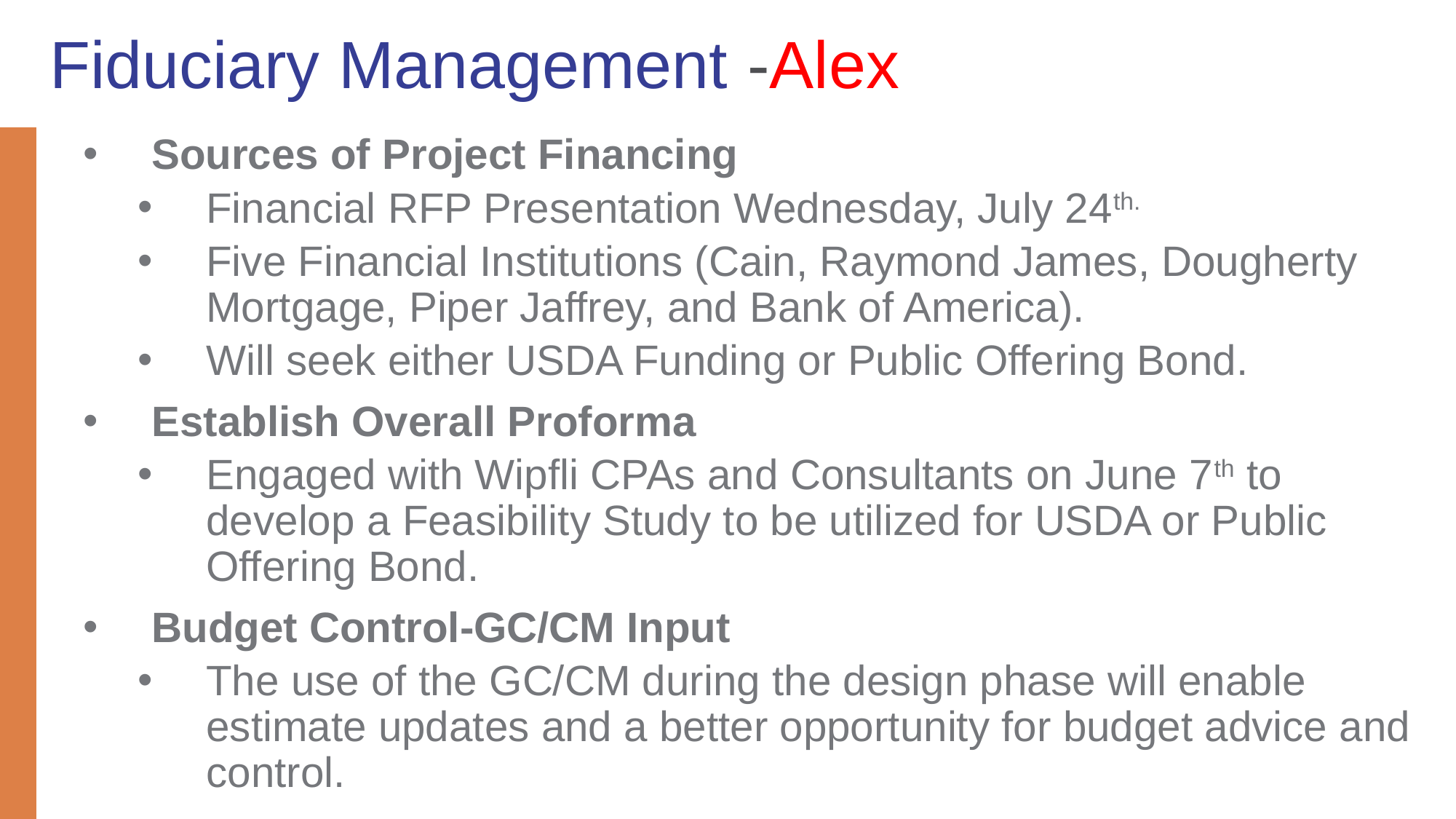

# Fiduciary Management -Alex
Sources of Project Financing
Financial RFP Presentation Wednesday, July 24th.
Five Financial Institutions (Cain, Raymond James, Dougherty Mortgage, Piper Jaffrey, and Bank of America).
Will seek either USDA Funding or Public Offering Bond.
Establish Overall Proforma
Engaged with Wipfli CPAs and Consultants on June 7th to develop a Feasibility Study to be utilized for USDA or Public Offering Bond.
Budget Control-GC/CM Input
The use of the GC/CM during the design phase will enable estimate updates and a better opportunity for budget advice and control.